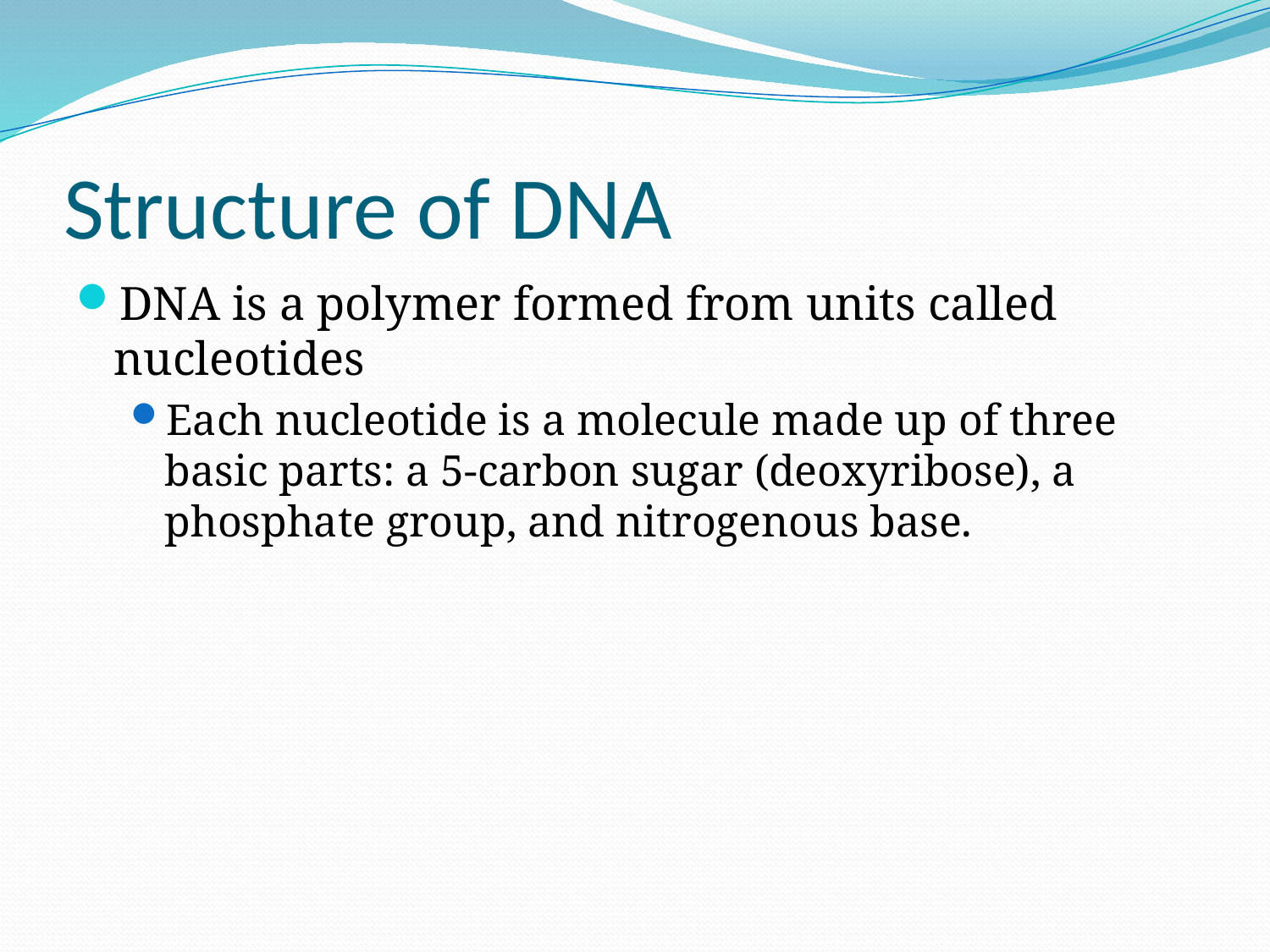

# Structure of DNA
DNA is a polymer formed from units called nucleotides
Each nucleotide is a molecule made up of three basic parts: a 5-carbon sugar (deoxyribose), a phosphate group, and nitrogenous base.